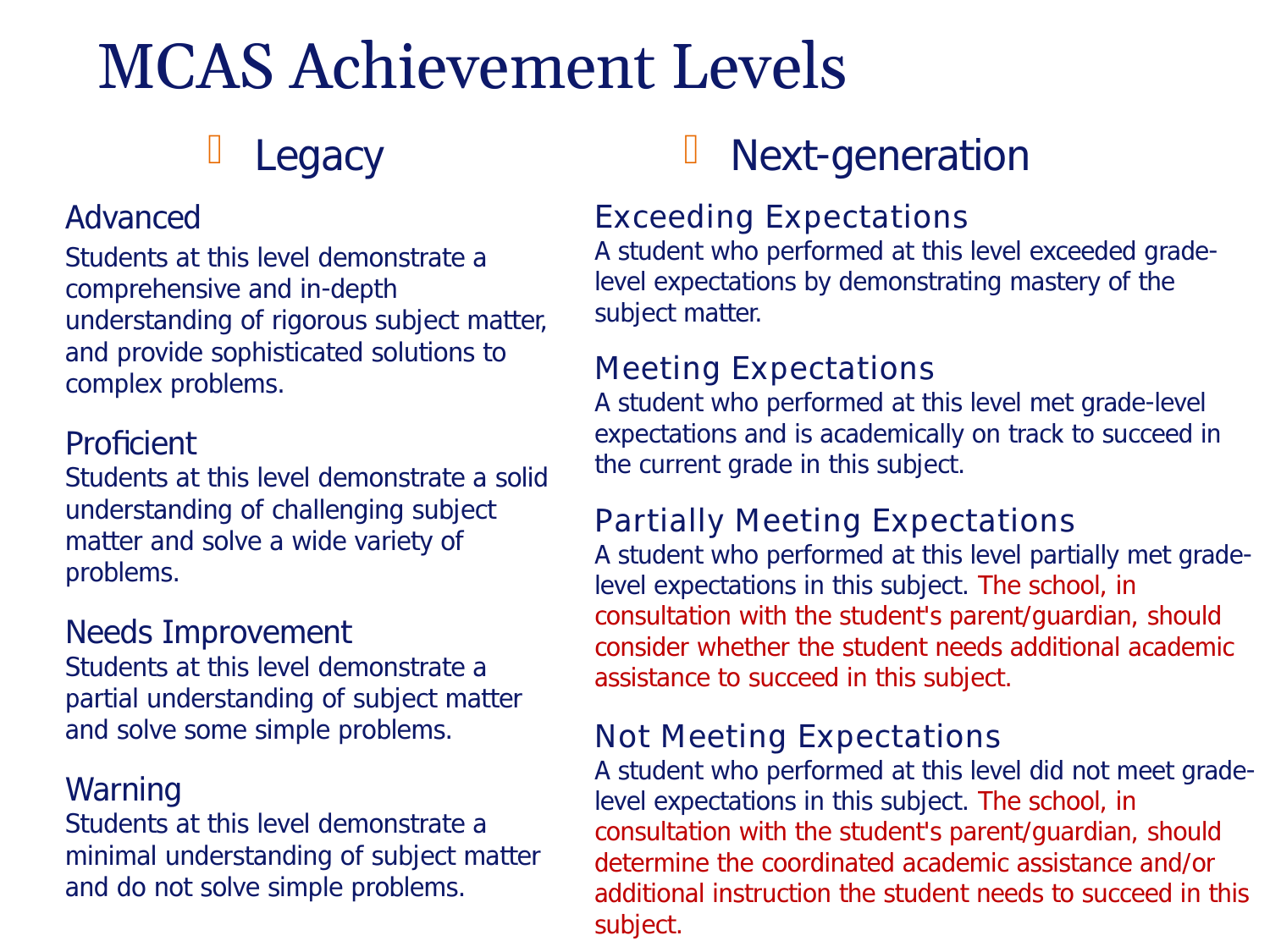

# MCAS Achievement Levels
Legacy
Next-generation
Advanced
Students at this level demonstrate a comprehensive and in-depth understanding of rigorous subject matter, and provide sophisticated solutions to complex problems.

Proficient
Students at this level demonstrate a solid understanding of challenging subject matter and solve a wide variety of problems.

Needs Improvement
Students at this level demonstrate a partial understanding of subject matter and solve some simple problems.

Warning
Students at this level demonstrate a minimal understanding of subject matter and do not solve simple problems.

Exceeding Expectations
A student who performed at this level exceeded grade-level expectations by demonstrating mastery of the subject matter.

Meeting Expectations
A student who performed at this level met grade-level expectations and is academically on track to succeed in the current grade in this subject.

Partially Meeting Expectations
A student who performed at this level partially met grade-level expectations in this subject. The school, in consultation with the student's parent/guardian, should consider whether the student needs additional academic assistance to succeed in this subject.

Not Meeting Expectations
A student who performed at this level did not meet grade-level expectations in this subject. The school, in consultation with the student's parent/guardian, should determine the coordinated academic assistance and/or additional instruction the student needs to succeed in this subject.

9
Massachusetts Department of Elementary and Secondary Education